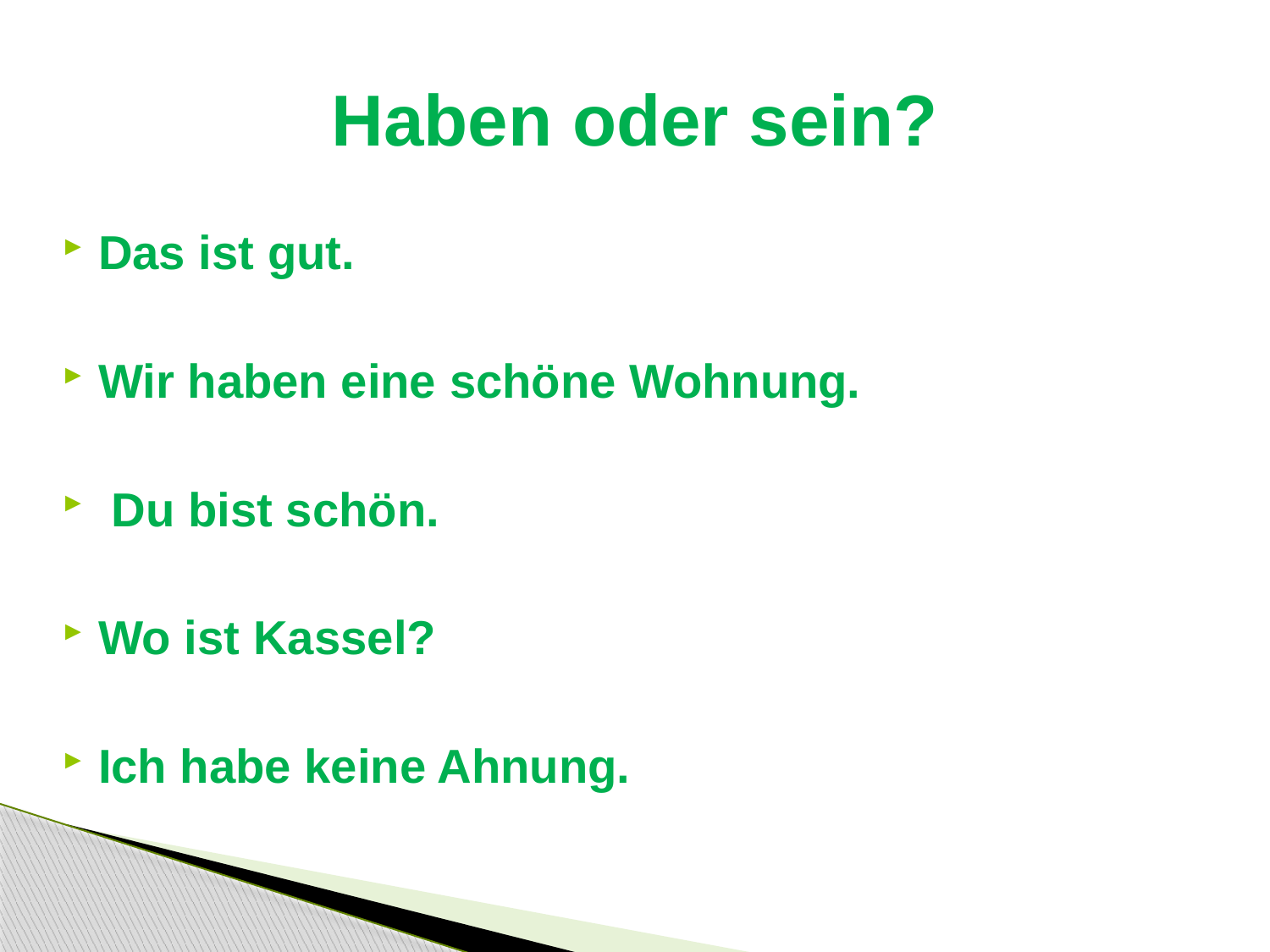

# Haben oder sein?
Das ist gut.

Wir haben eine schöne Wohnung.

 Du bist schön.

Wo ist Kassel?

Ich habe keine Ahnung.